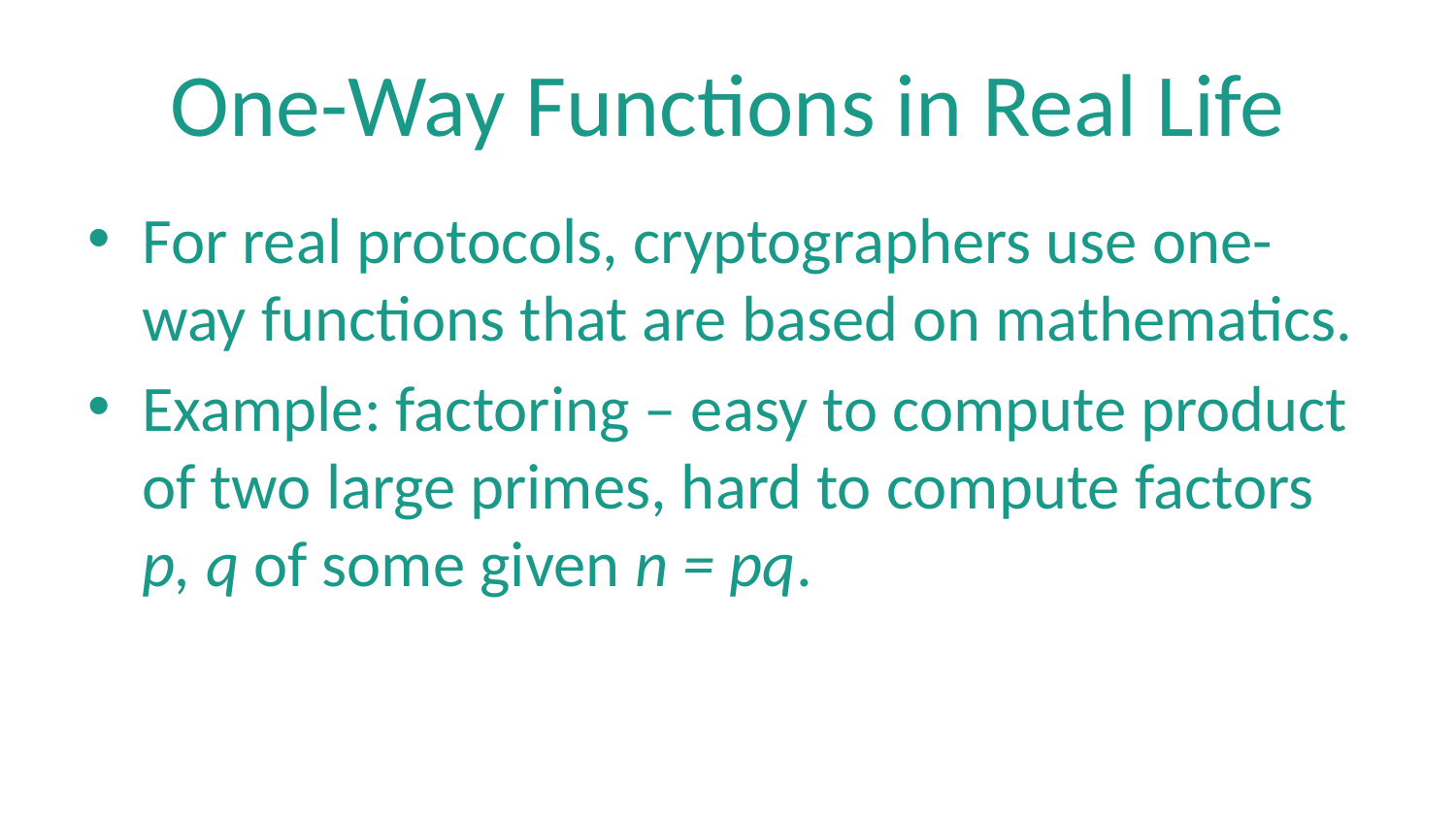

# One-Way Functions in Real Life
For real protocols, cryptographers use one-way functions that are based on mathematics.
Example: factoring – easy to compute product of two large primes, hard to compute factors p, q of some given n = pq.